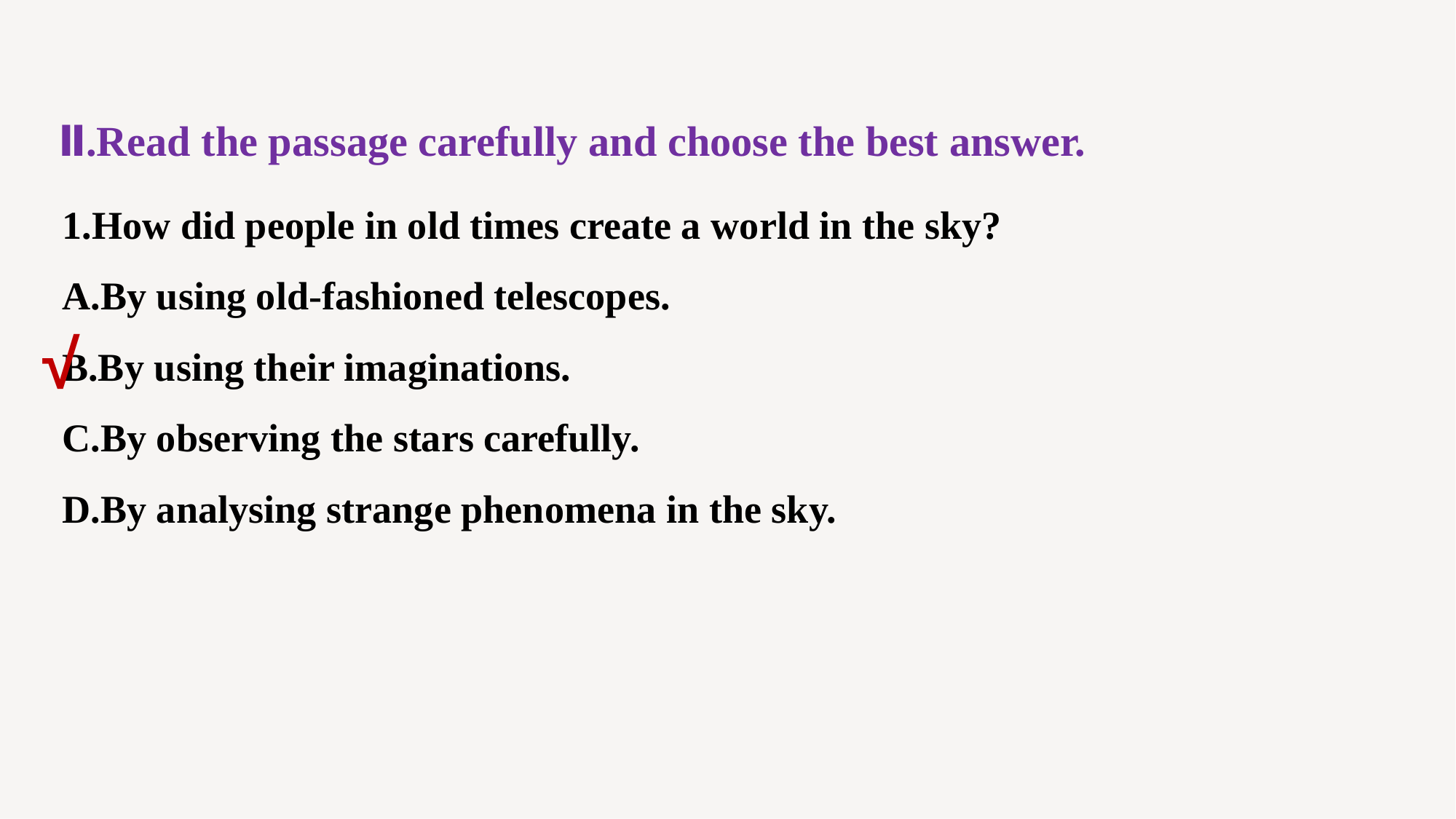

Ⅱ.Read the passage carefully and choose the best answer.
1.How did people in old times create a world in the sky?
A.By using old-fashioned telescopes.
B.By using their imaginations.
C.By observing the stars carefully.
D.By analysing strange phenomena in the sky.
√